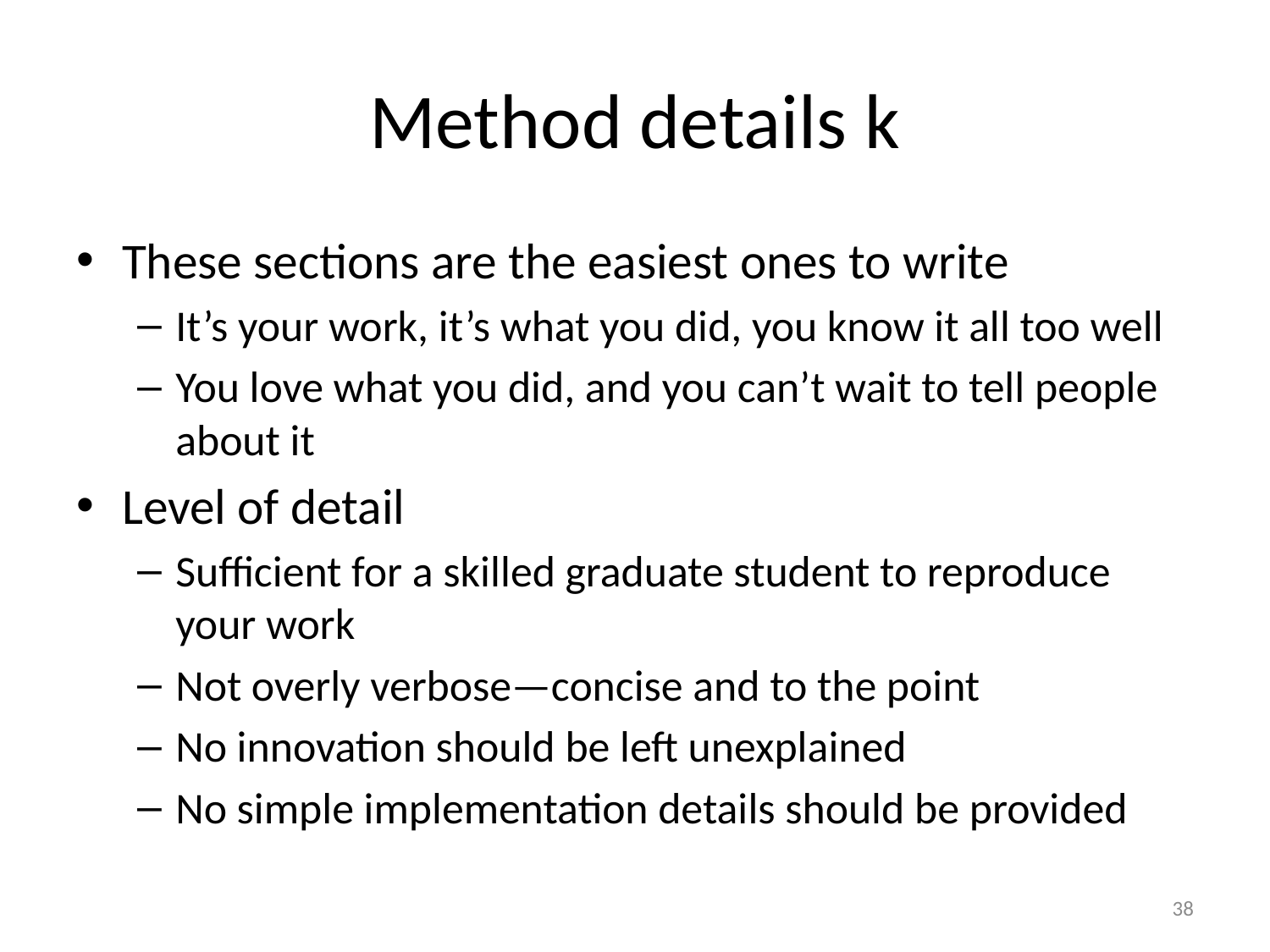

# Method details k
These sections are the easiest ones to write
It’s your work, it’s what you did, you know it all too well
You love what you did, and you can’t wait to tell people about it
Level of detail
Sufficient for a skilled graduate student to reproduce your work
Not overly verbose—concise and to the point
No innovation should be left unexplained
No simple implementation details should be provided

38